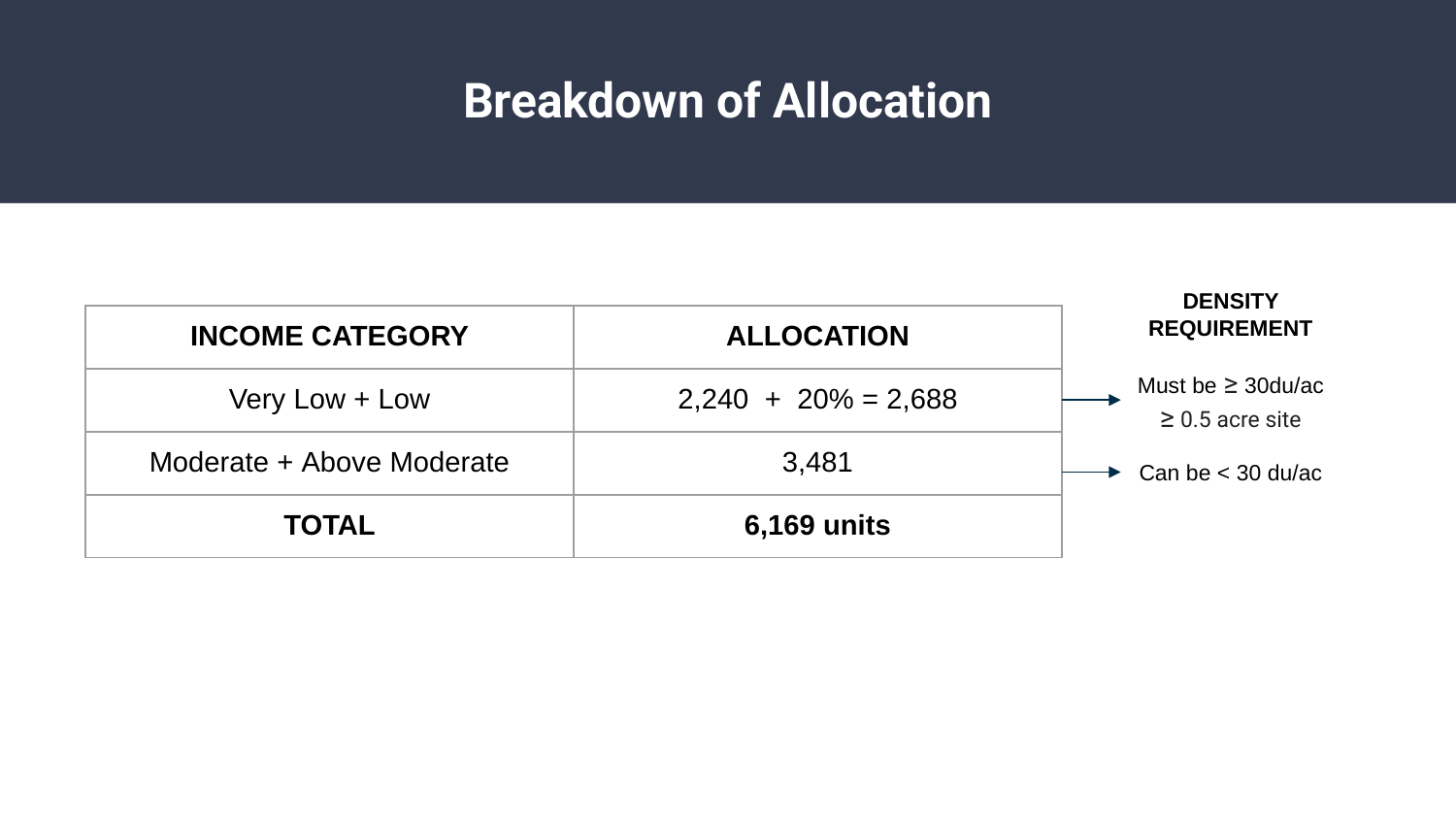

# Breakdown of Allocation

DENSITY REQUIREMENT
|  |
| --- |
| INCOME CATEGORY | ALLOCATION |
| --- | --- |
| Very Low + Low | 2,240 + 20% = 2,688 |
| Moderate + Above Moderate | 3,481 |
| TOTAL | 6,169 units |
Must be ≥ 30du/ac
≥ 0.5 acre site
Can be < 30 du/ac